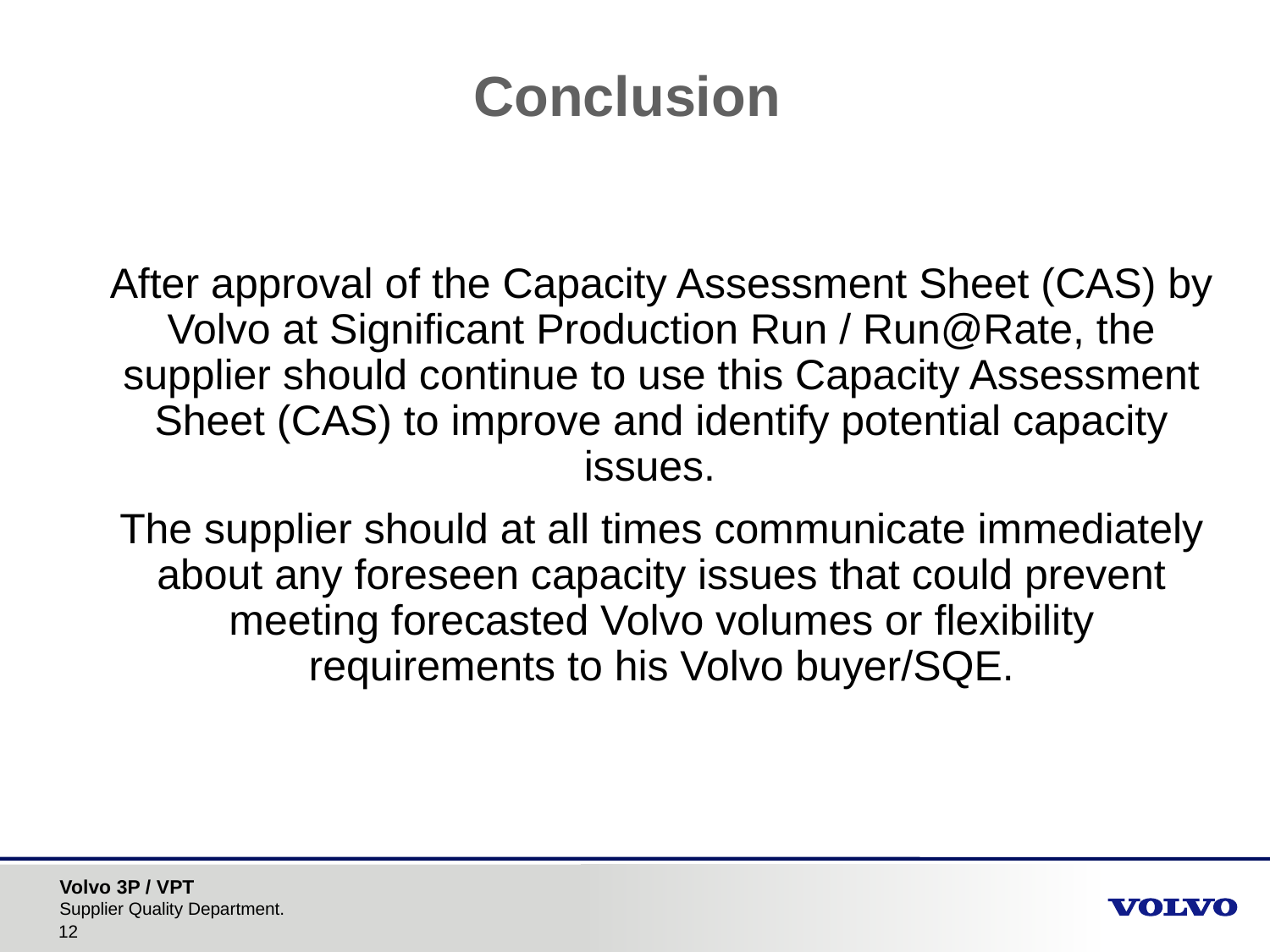

# Conclusion

After approval of the Capacity Assessment Sheet (CAS) by Volvo at Significant Production Run / Run@Rate, the supplier should continue to use this Capacity Assessment Sheet (CAS) to improve and identify potential capacity issues.
The supplier should at all times communicate immediately about any foreseen capacity issues that could prevent meeting forecasted Volvo volumes or flexibility requirements to his Volvo buyer/SQE.
12